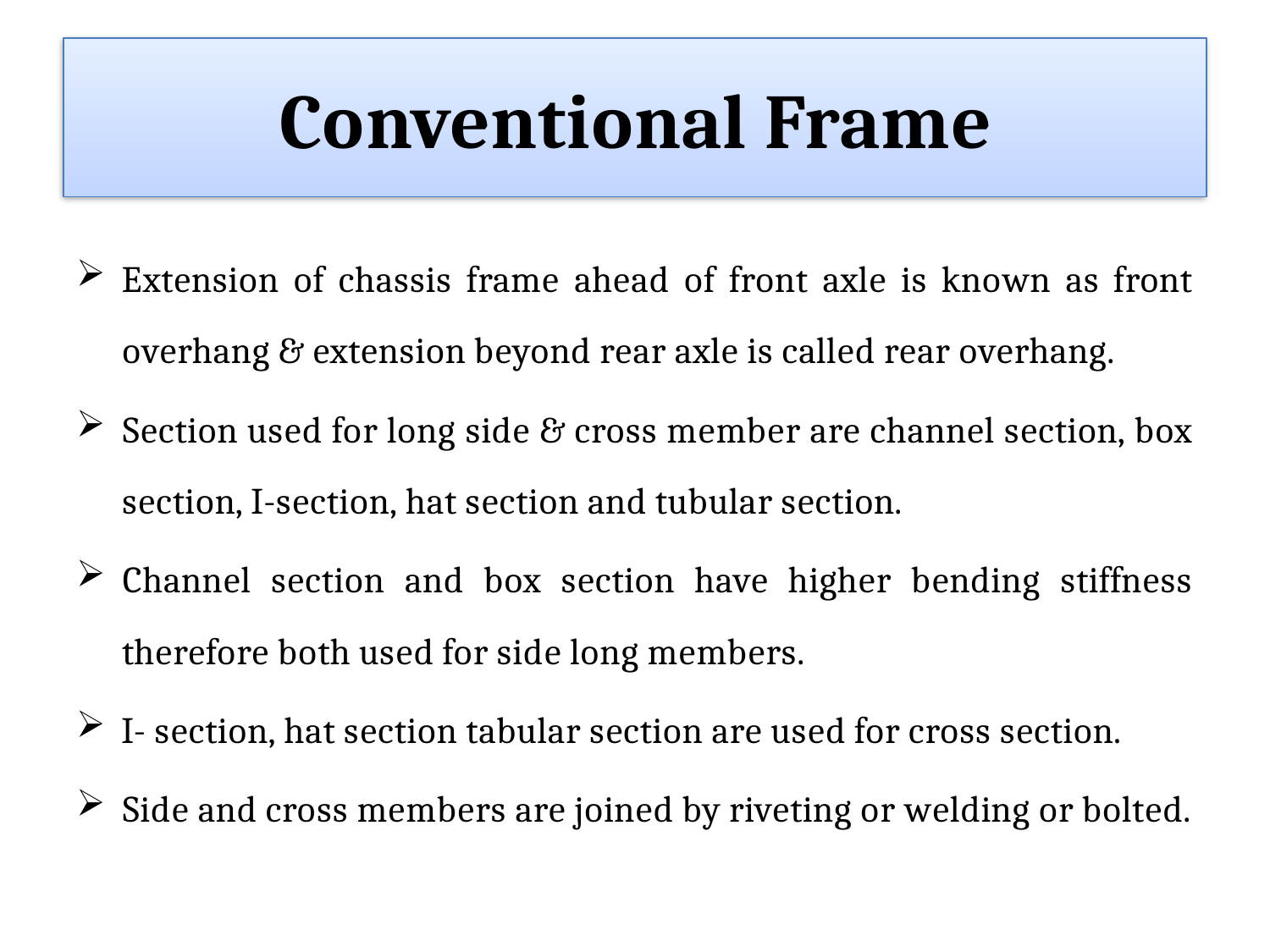

# Conventional Frame
Extension of chassis frame ahead of front axle is known as front overhang & extension beyond rear axle is called rear overhang.
Section used for long side & cross member are channel section, box section, I-section, hat section and tubular section.
Channel section and box section have higher bending stiffness therefore both used for side long members.
I- section, hat section tabular section are used for cross section.
Side and cross members are joined by riveting or welding or bolted.